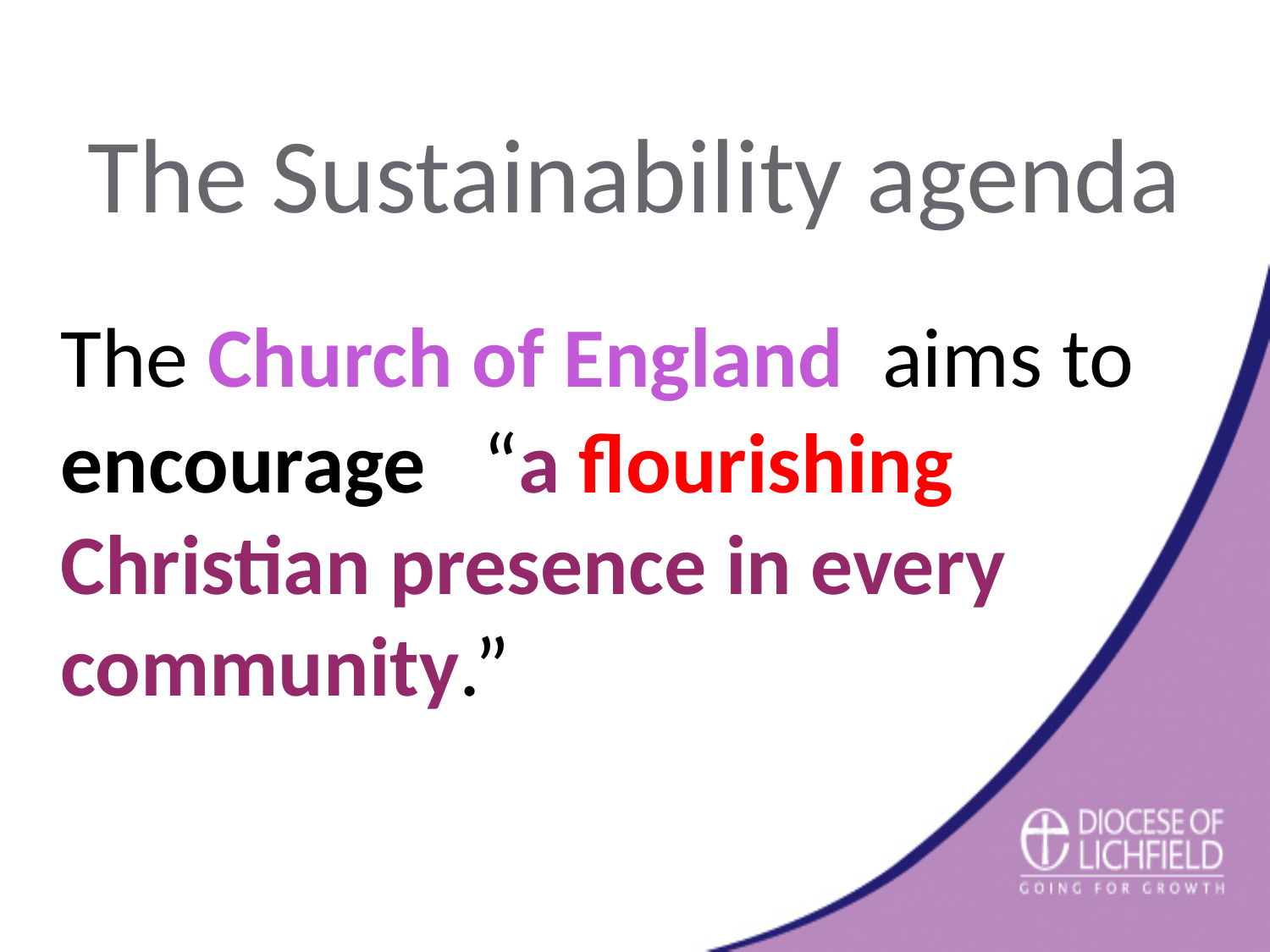

The Sustainability agenda
  The Church of England  aims to encourage   “a flourishing Christian presence in every community.”